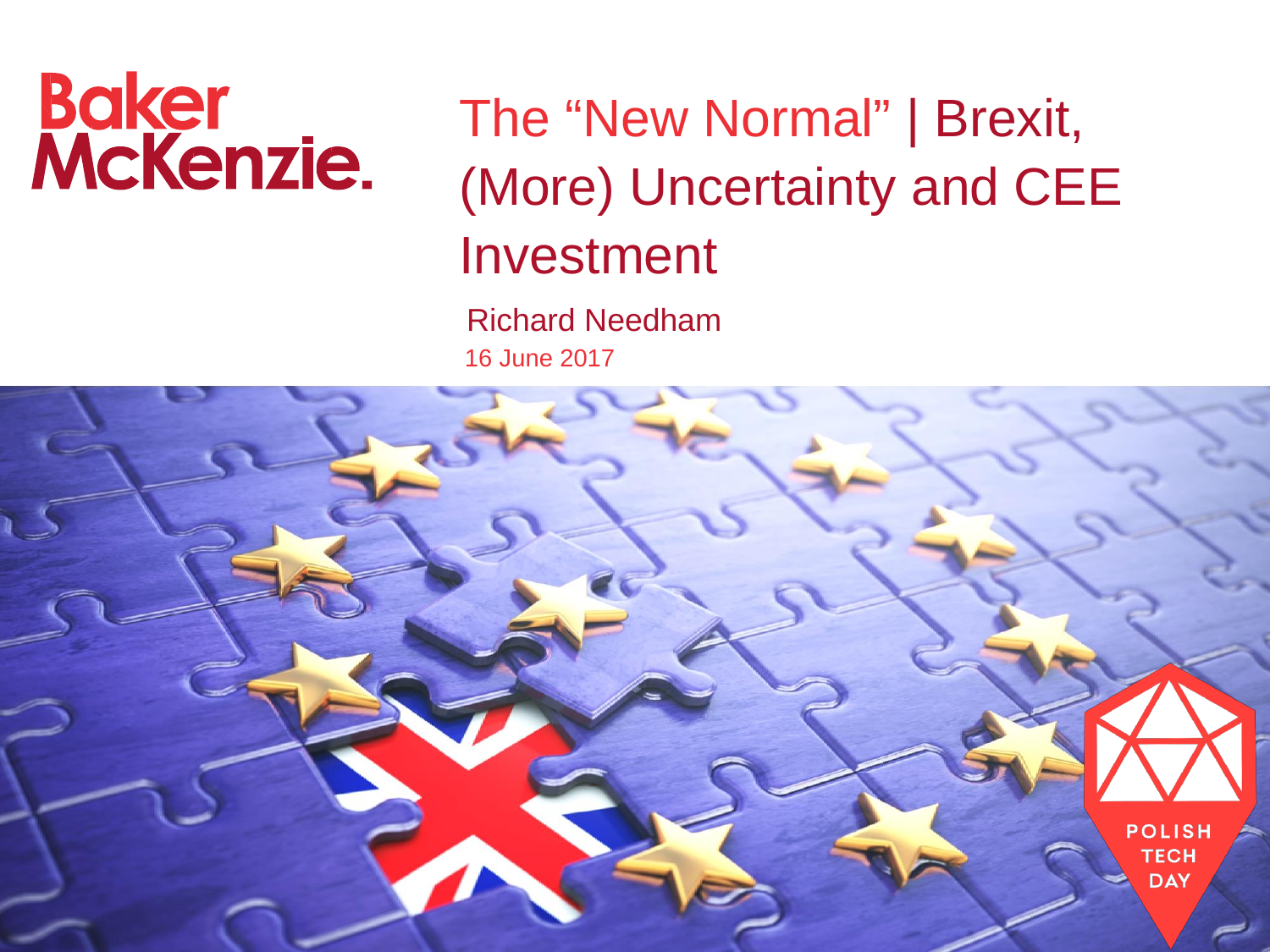

The “New Normal” | Brexit,
(More) Uncertainty and CEE Investment
Richard Needham
16 June 2017